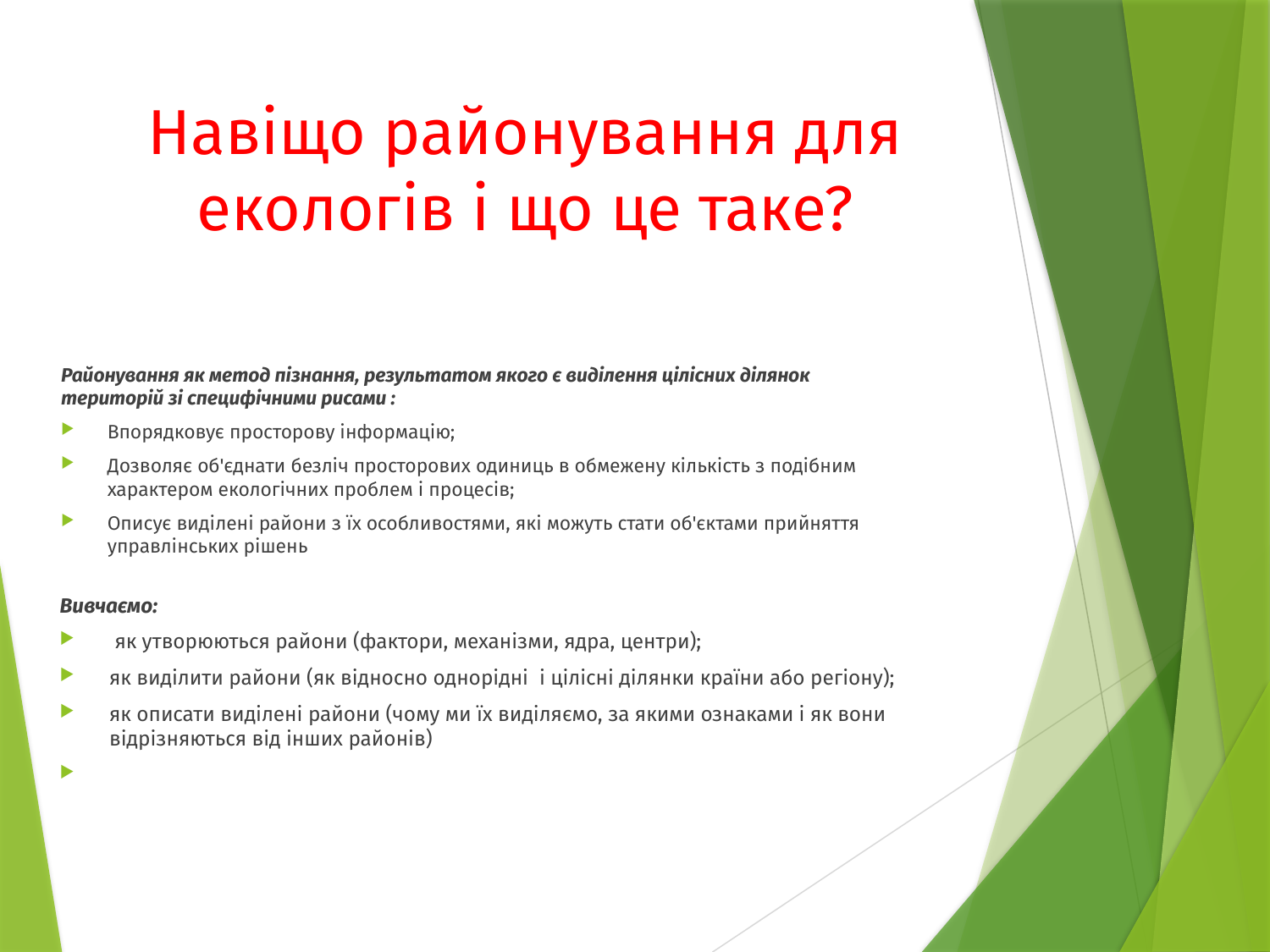

# Навіщо районування для екологів і що це таке?
Районування як метод пізнання, результатом якого є виділення цілісних ділянок територій зі специфічними рисами :
Впорядковує просторову інформацію;
Дозволяє об'єднати безліч просторових одиниць в обмежену кількість з подібним характером екологічних проблем і процесів;
Описує виділені райони з їх особливостями, які можуть стати об'єктами прийняття управлінських рішень

Вивчаємо:
 як утворюються райони (фактори, механізми, ядра, центри);
як виділити райони (як відносно однорідні  і цілісні ділянки країни або регіону);
як описати виділені райони (чому ми їх виділяємо, за якими ознаками і як вони відрізняються від інших районів)